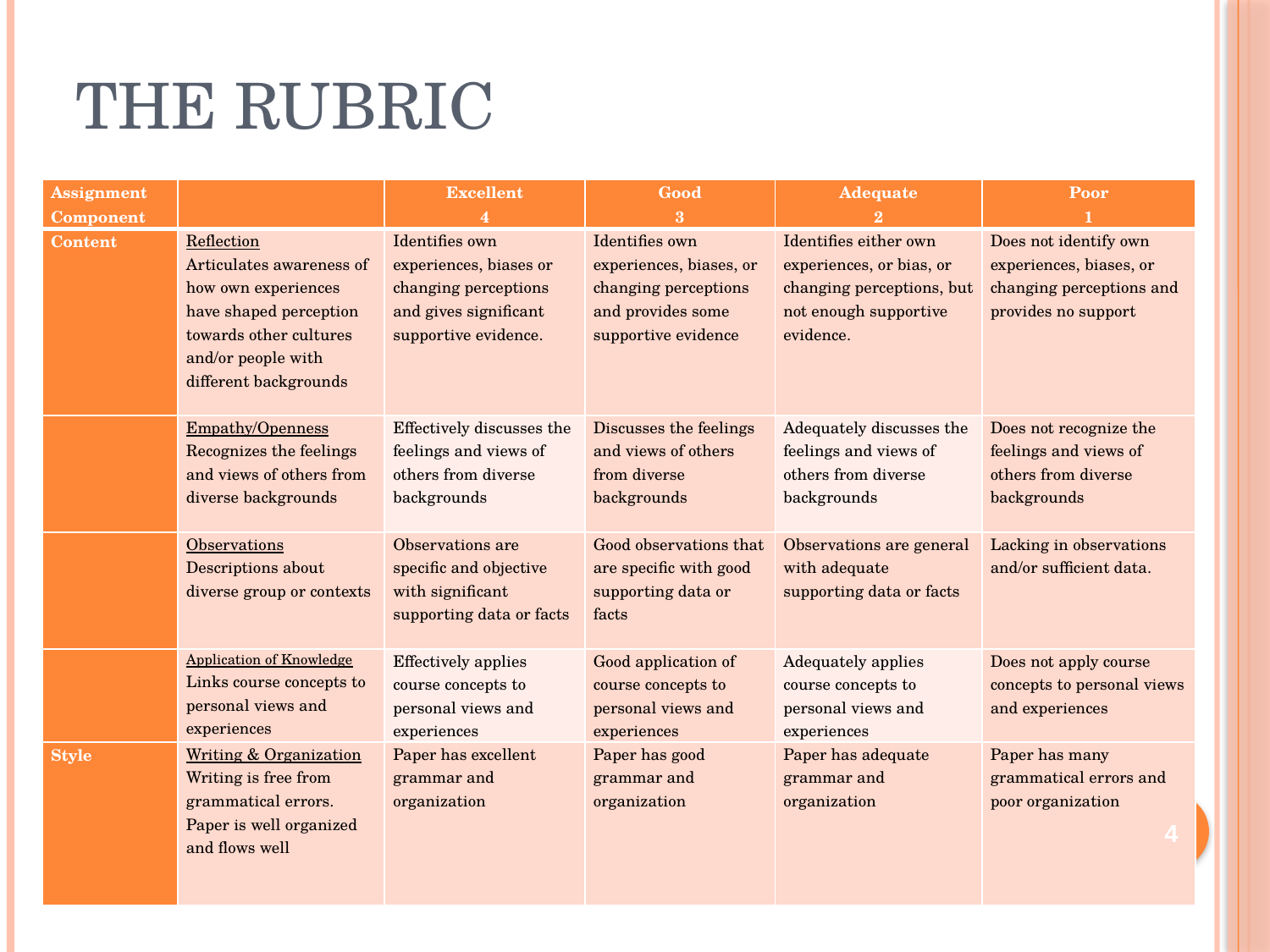

# THE RUBRIC
| Assignment Component |  | Excellent 4 | Good 3 | Adequate 2 | Poor 1 |
| --- | --- | --- | --- | --- | --- |
| Content | Reflection Articulates awareness of how own experiences have shaped perception towards other cultures and/or people with different backgrounds | Identifies own experiences, biases or changing perceptions and gives significant supportive evidence. | Identifies own experiences, biases, or changing perceptions and provides some supportive evidence | Identifies either own experiences, or bias, or changing perceptions, but not enough supportive evidence. | Does not identify own experiences, biases, or changing perceptions and provides no support |
|  | Empathy/Openness Recognizes the feelings and views of others from diverse backgrounds | Effectively discusses the feelings and views of others from diverse backgrounds | Discusses the feelings and views of others from diverse backgrounds | Adequately discusses the feelings and views of others from diverse backgrounds | Does not recognize the feelings and views of others from diverse backgrounds |
|  | Observations Descriptions about diverse group or contexts | Observations are specific and objective with significant supporting data or facts | Good observations that are specific with good supporting data or facts | Observations are general with adequate supporting data or facts | Lacking in observations and/or sufficient data. |
|  | Application of Knowledge Links course concepts to personal views and experiences | Effectively applies course concepts to personal views and experiences | Good application of course concepts to personal views and experiences | Adequately applies course concepts to personal views and experiences | Does not apply course concepts to personal views and experiences |
| Style | Writing & Organization Writing is free from grammatical errors. Paper is well organized and flows well | Paper has excellent grammar and organization | Paper has good grammar and organization | Paper has adequate grammar and organization | Paper has many grammatical errors and poor organization |
4